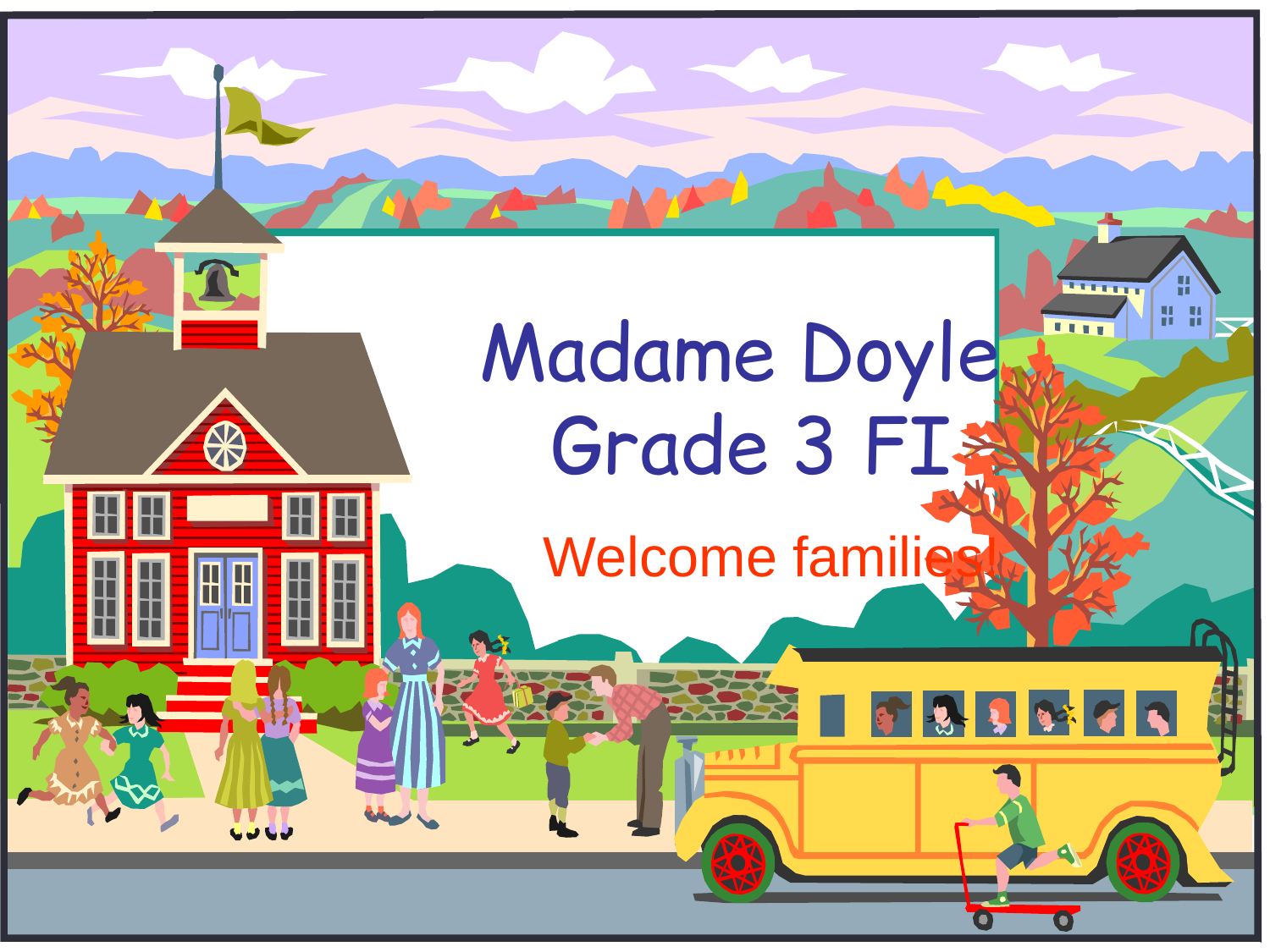

# Madame Doyle Grade 3 FI
Welcome families!